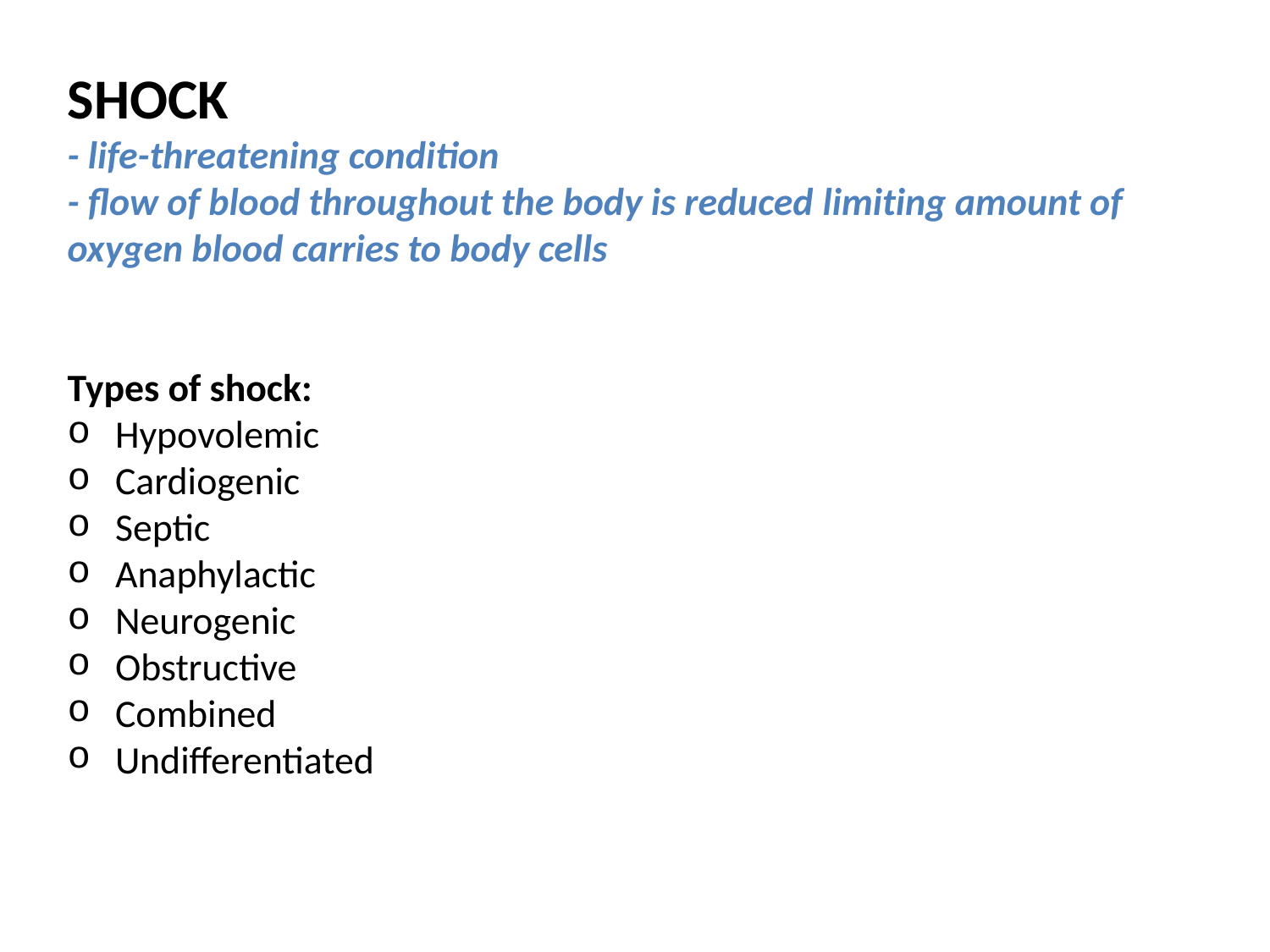

SHOCK
- life-threatening condition
- flow of blood throughout the body is reduced limiting amount of oxygen blood carries to body cells

Types of shock:
Hypovolemic
Cardiogenic
Septic
Anaphylactic
Neurogenic
Obstructive
Combined
Undifferentiated